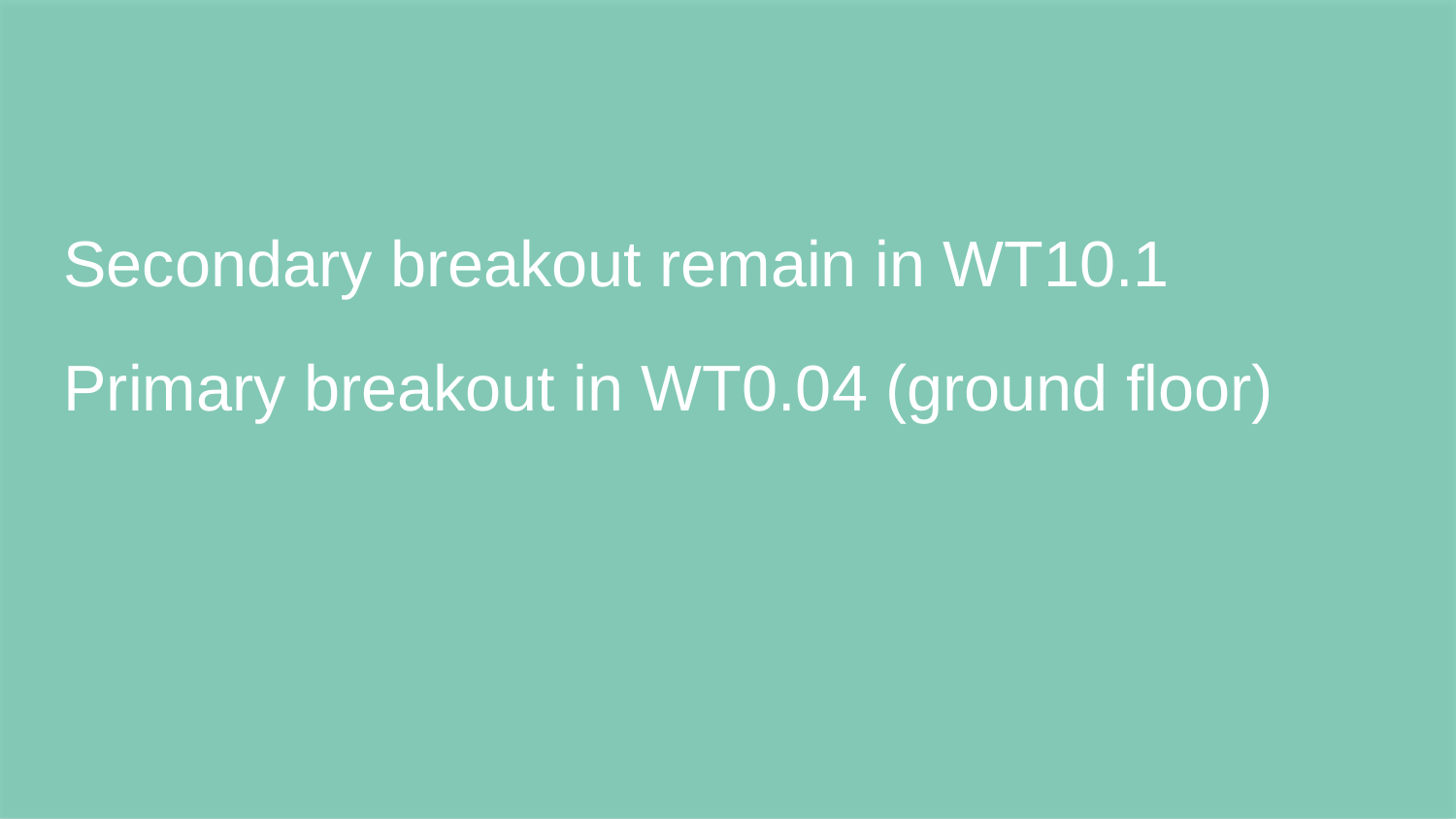

Secondary breakout remain in WT10.1

Primary breakout in WT0.04 (ground floor)